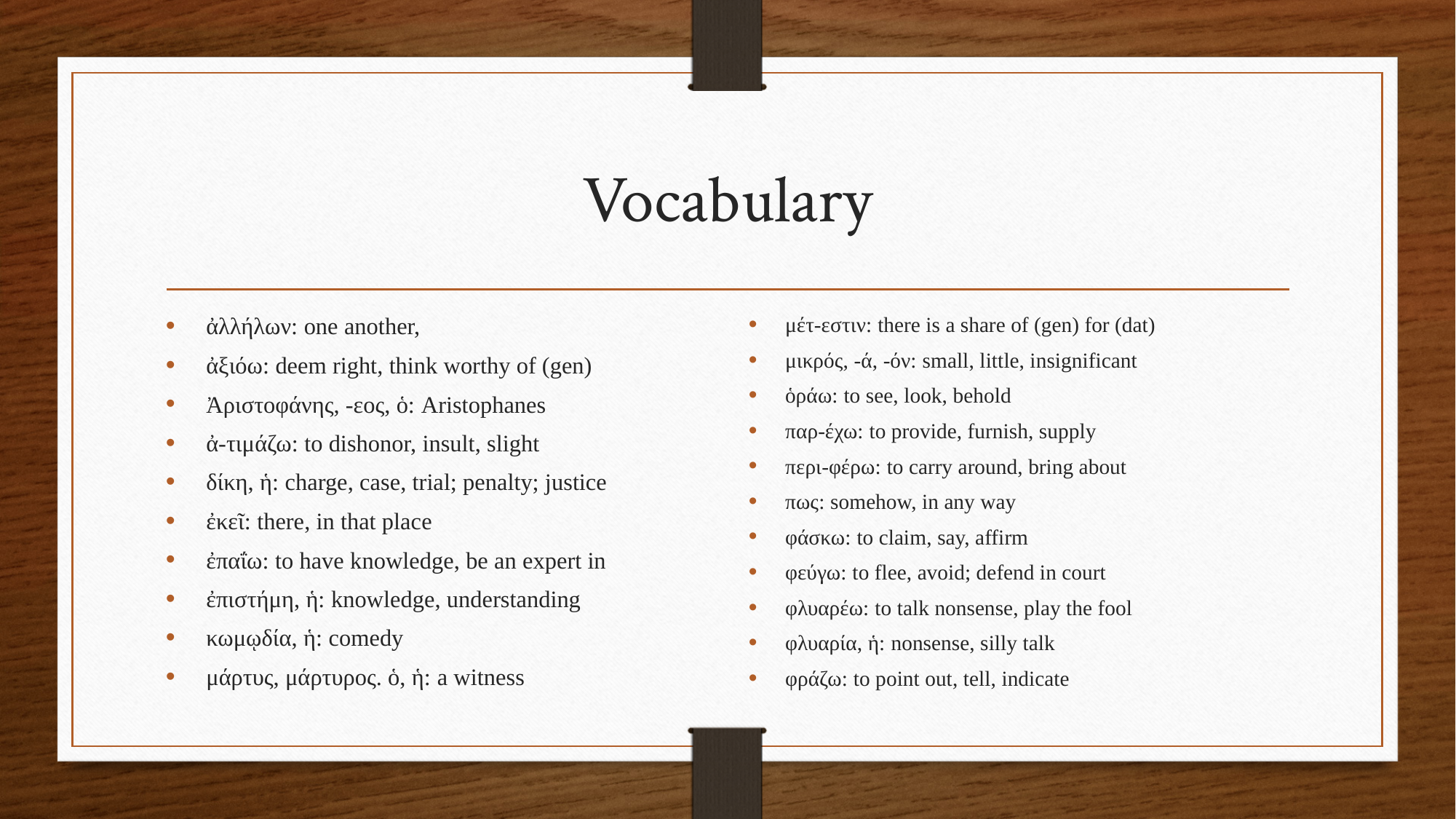

# Vocabulary
ἀλλήλων: one another,
ἀξιόω: deem right, think worthy of (gen)
Ἀριστοφάνης, -εος, ὁ: Aristophanes
ἀ-τιμάζω: to dishonor, insult, slight
δίκη, ἡ: charge, case, trial; penalty; justice
ἐκεῖ: there, in that place
ἐπαΐω: to have knowledge, be an expert in
ἐπιστήμη, ἡ: knowledge, understanding
κωμῳδία, ἡ: comedy
μάρτυς, μάρτυρος. ὁ, ἡ: a witness
μέτ-εστιν: there is a share of (gen) for (dat)
μικρός, -ά, -όν: small, little, insignificant
ὁράω: to see, look, behold
παρ-έχω: to provide, furnish, supply
περι-φέρω: to carry around, bring about
πως: somehow, in any way
φάσκω: to claim, say, affirm
φεύγω: to flee, avoid; defend in court
φλυαρέω: to talk nonsense, play the fool
φλυαρία, ἡ: nonsense, silly talk
φράζω: to point out, tell, indicate